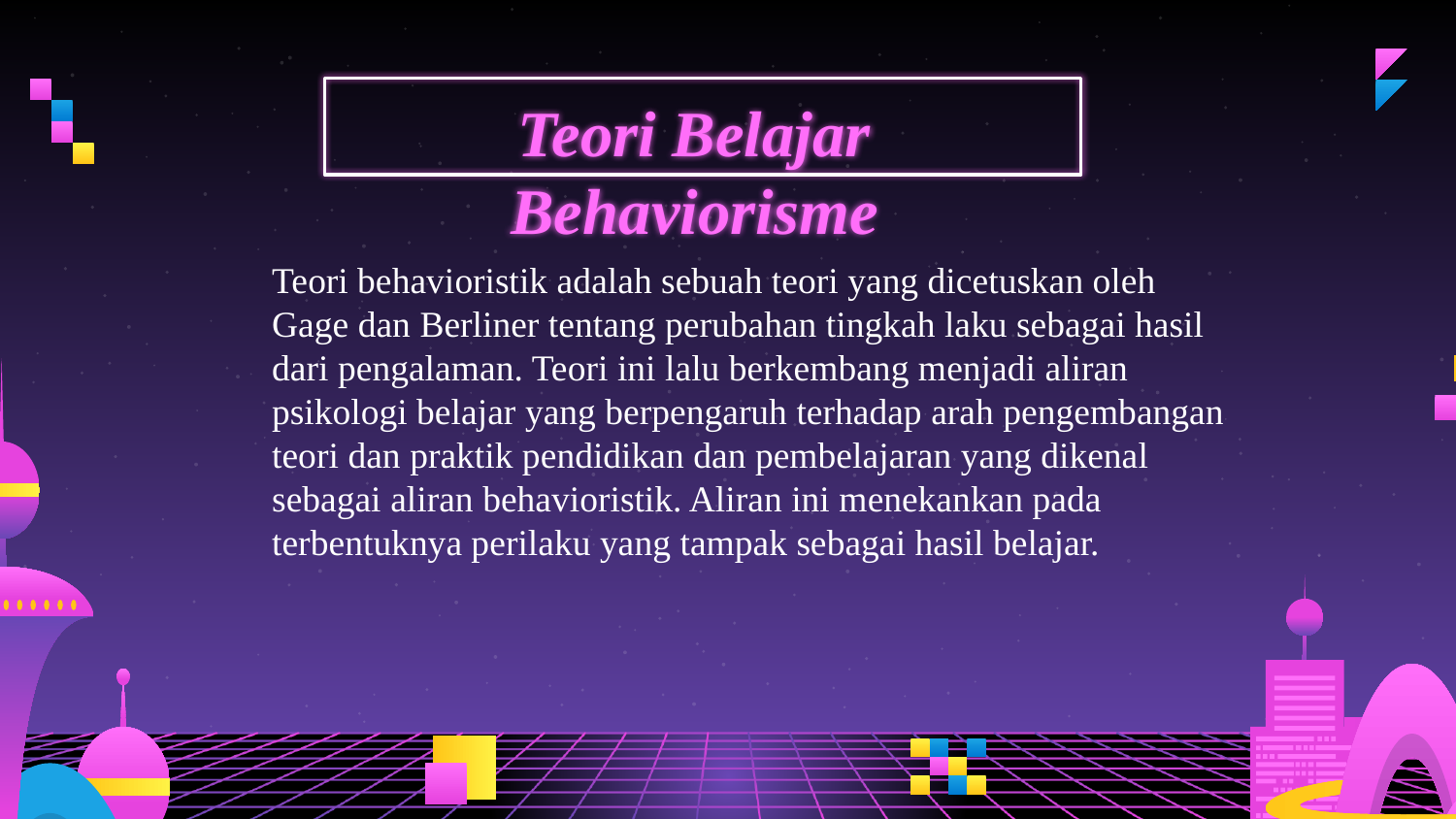

# Teori Belajar  Behaviorisme

Teori behavioristik adalah sebuah teori yang dicetuskan oleh Gage dan Berliner tentang perubahan tingkah laku sebagai hasil dari pengalaman. Teori ini lalu berkembang menjadi aliran psikologi belajar yang berpengaruh terhadap arah pengembangan teori dan praktik pendidikan dan pembelajaran yang dikenal sebagai aliran behavioristik. Aliran ini menekankan pada terbentuknya perilaku yang tampak sebagai hasil belajar.